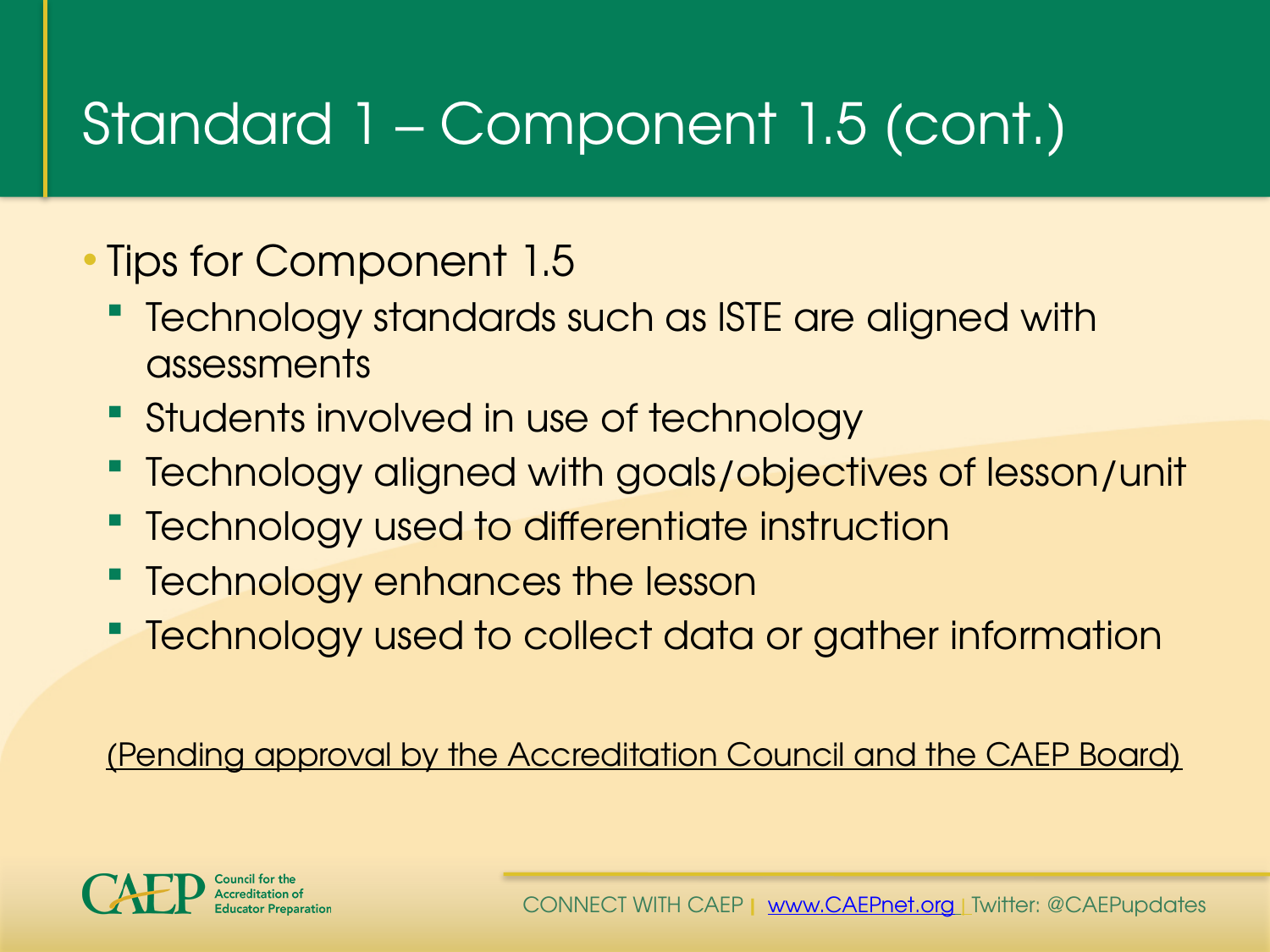

# Standard 1 – Component 1.5 (cont.)
Tips for Component 1.5
Technology standards such as ISTE are aligned with assessments
Students involved in use of technology
Technology aligned with goals/objectives of lesson/unit
Technology used to differentiate instruction
Technology enhances the lesson
Technology used to collect data or gather information

(Pending approval by the Accreditation Council and the CAEP Board)